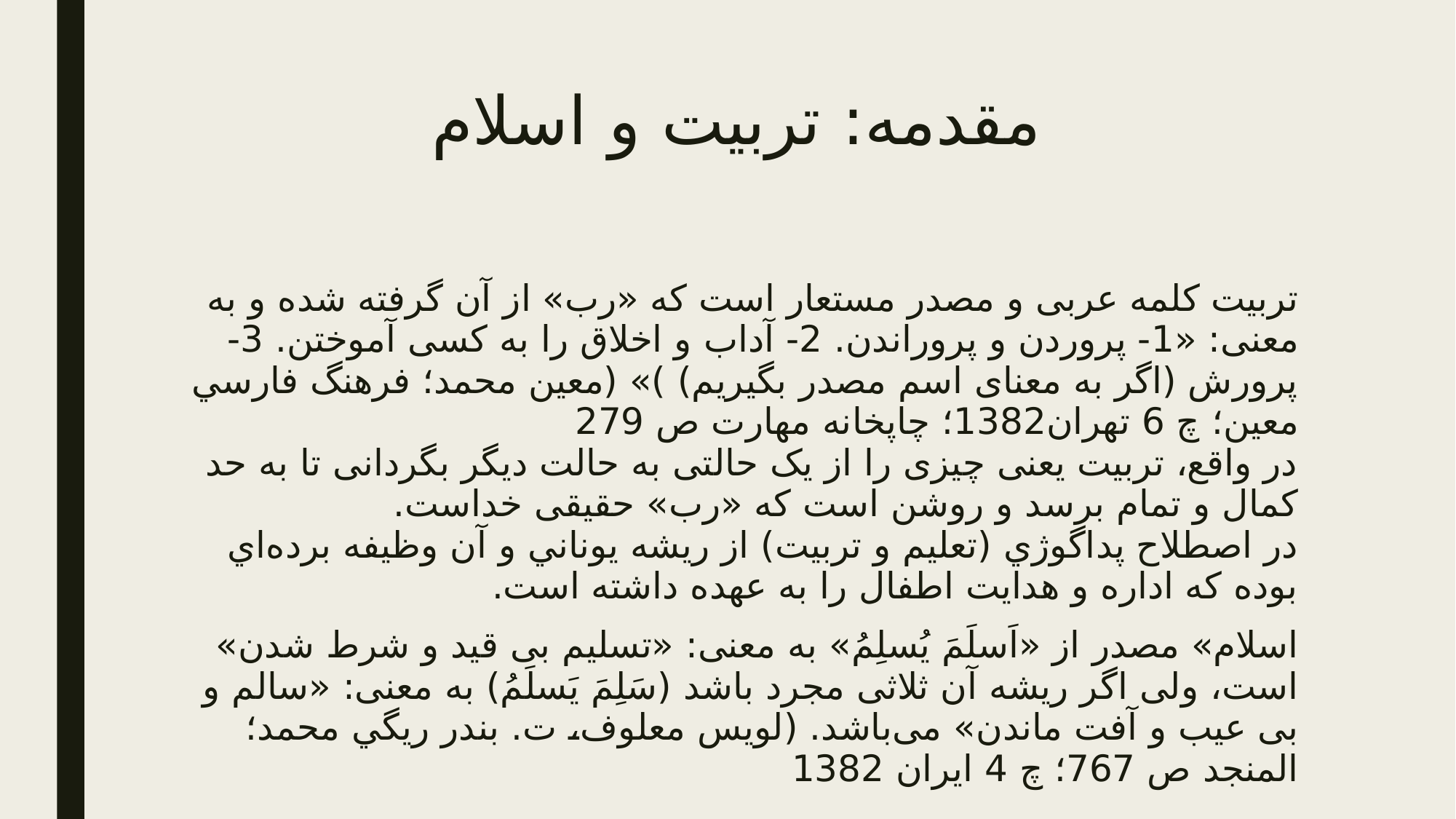

# مقدمه: تربیت و اسلام
تربیت کلمه عربی و مصدر مستعار است که «رب» از آن گرفته شده و به معنی: «1- پروردن و پروراندن. 2- آداب و اخلاق را به کسی آموختن. 3- پرورش (اگر به معنای اسم مصدر بگیریم) )» (معين محمد؛ فرهنگ فارسي معين؛ چ 6 تهران1382؛ چاپخانه مهارت ص 279
در واقع، تربیت یعنی چیزی را از یک حالتی به حالت دیگر بگردانی تا به حد کمال و تمام برسد و روشن است که «رب» حقیقی خداست.
در اصطلاح پداگوژي (تعليم و تربيت) از ريشه يوناني و آن وظيفه برده‌اي بوده كه اداره و هدايت اطفال را به عهده داشته است.
اسلام» مصدر از «اَسلَمَ یُسلِمُ» به معنی: «تسلیم بی قید و شرط شدن» است، ولی اگر ریشه آن ثلاثی مجرد باشد (سَلِمَ یَسلَمُ) به معنی: «سالم و بی عیب و آفت ماندن» می‌باشد. (لويس معلوف، ت. بندر ريگي محمد؛ المنجد ص 767؛ چ 4 ايران 1382